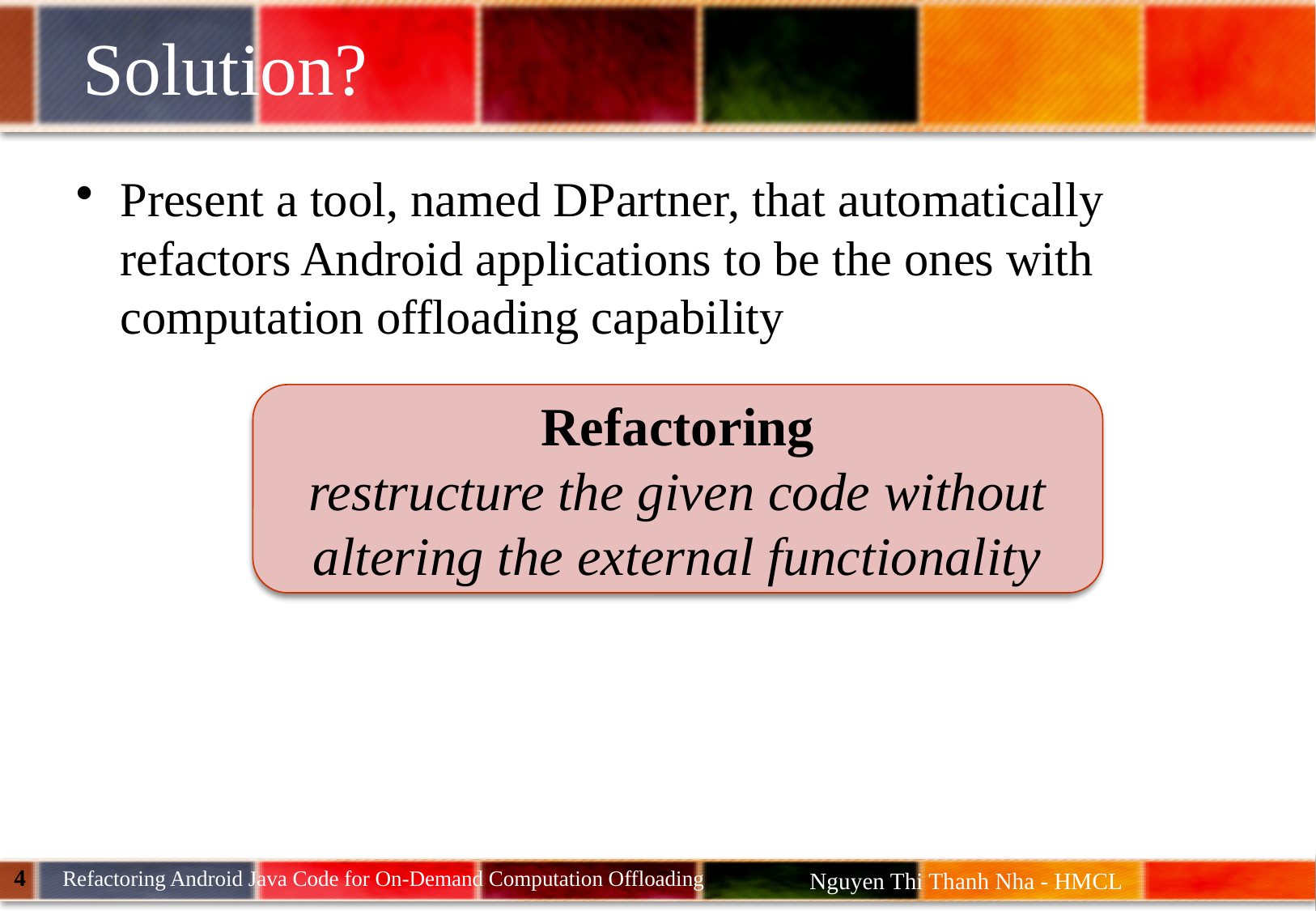

# Solution?
Present a tool, named DPartner, that automatically refactors Android applications to be the ones with computation offloading capability
Refactoring
restructure the given code without altering the external functionality
4
Refactoring Android Java Code for On-Demand Computation Offloading